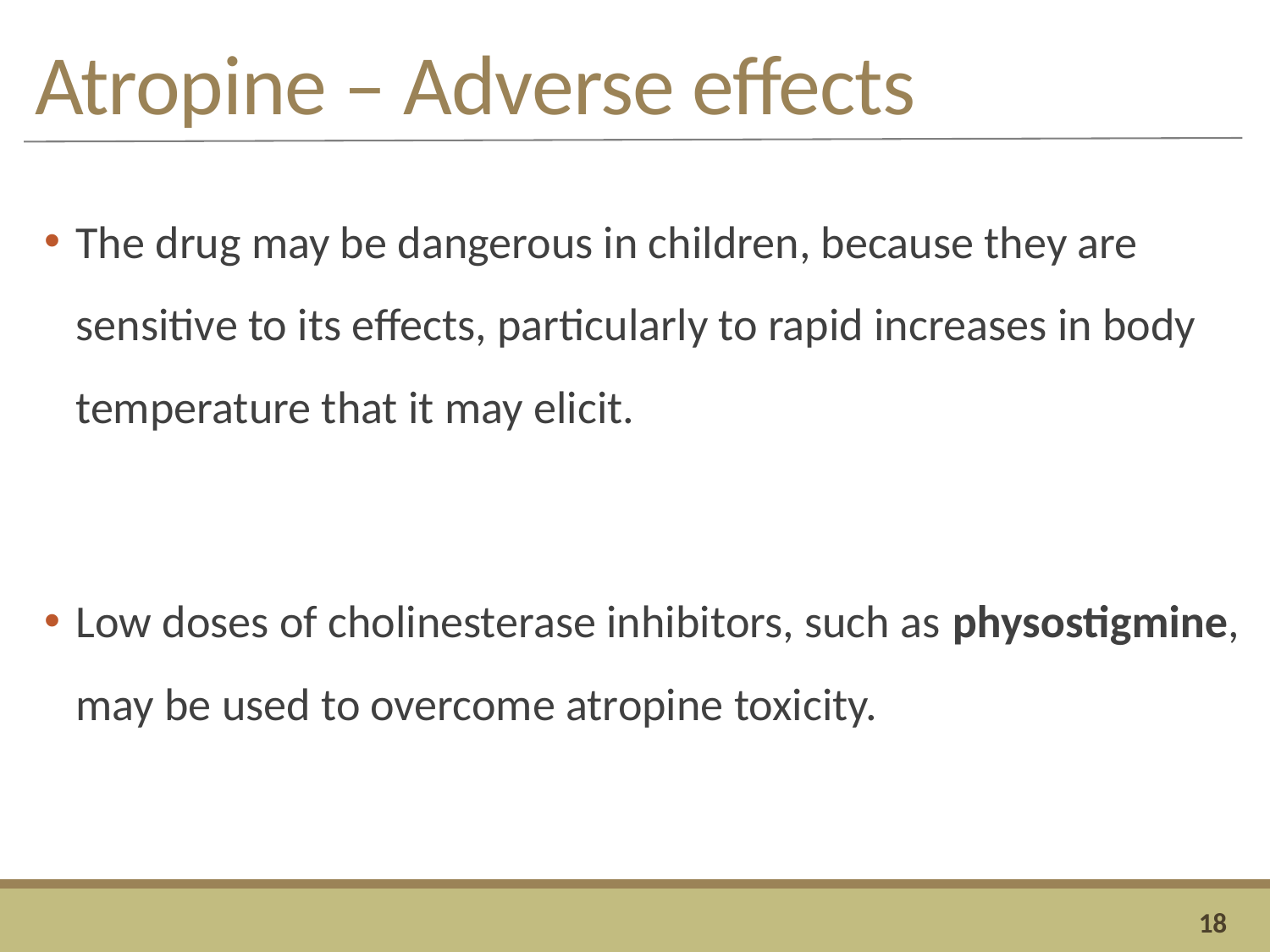

# Atropine – Adverse effects
The drug may be dangerous in children, because they are sensitive to its effects, particularly to rapid increases in body temperature that it may elicit.

Low doses of cholinesterase inhibitors, such as physostigmine, may be used to overcome atropine toxicity.

18